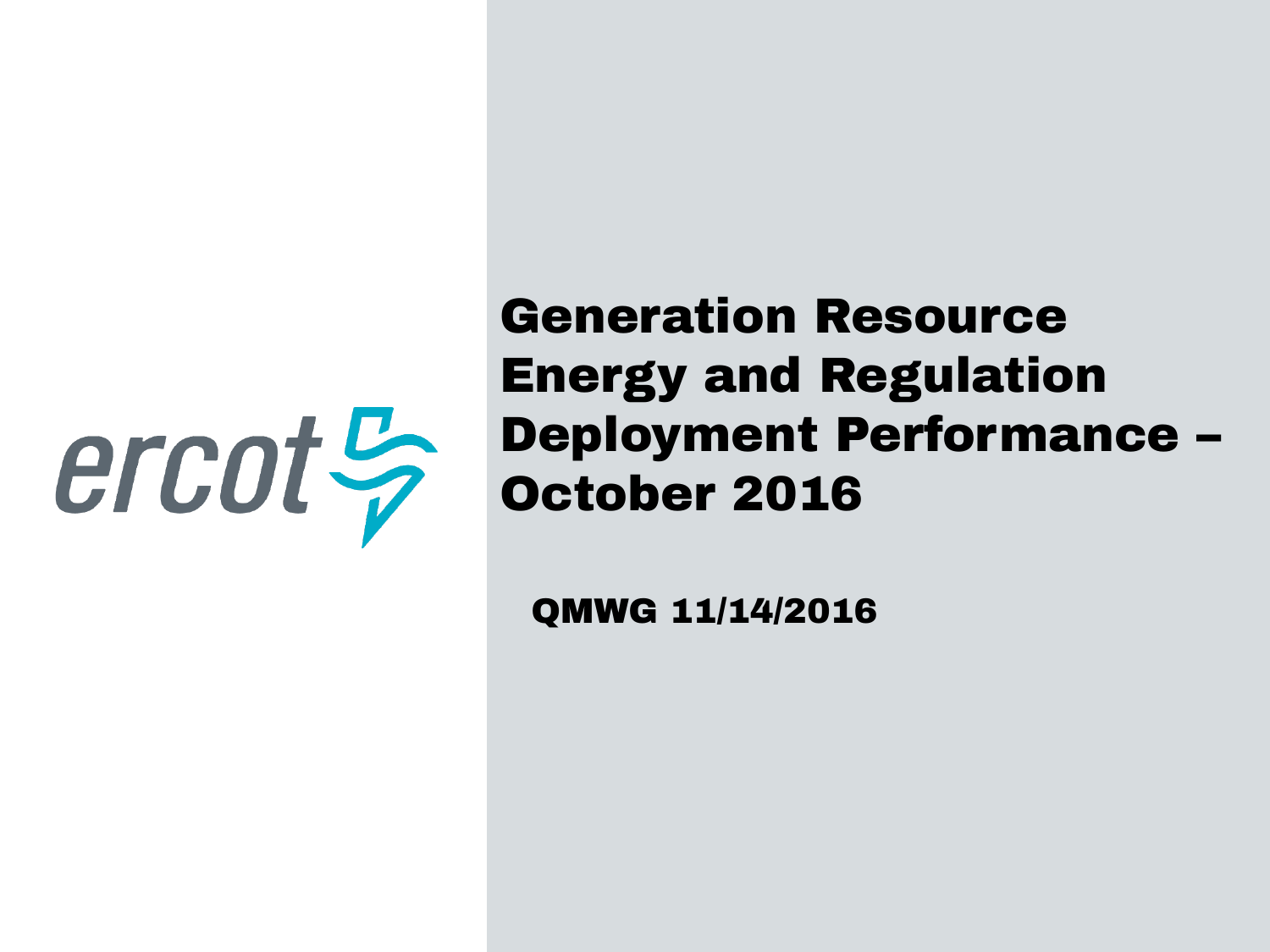

Generation Resource Energy and Regulation Deployment Performance – October 2016
QMWG 11/14/2016